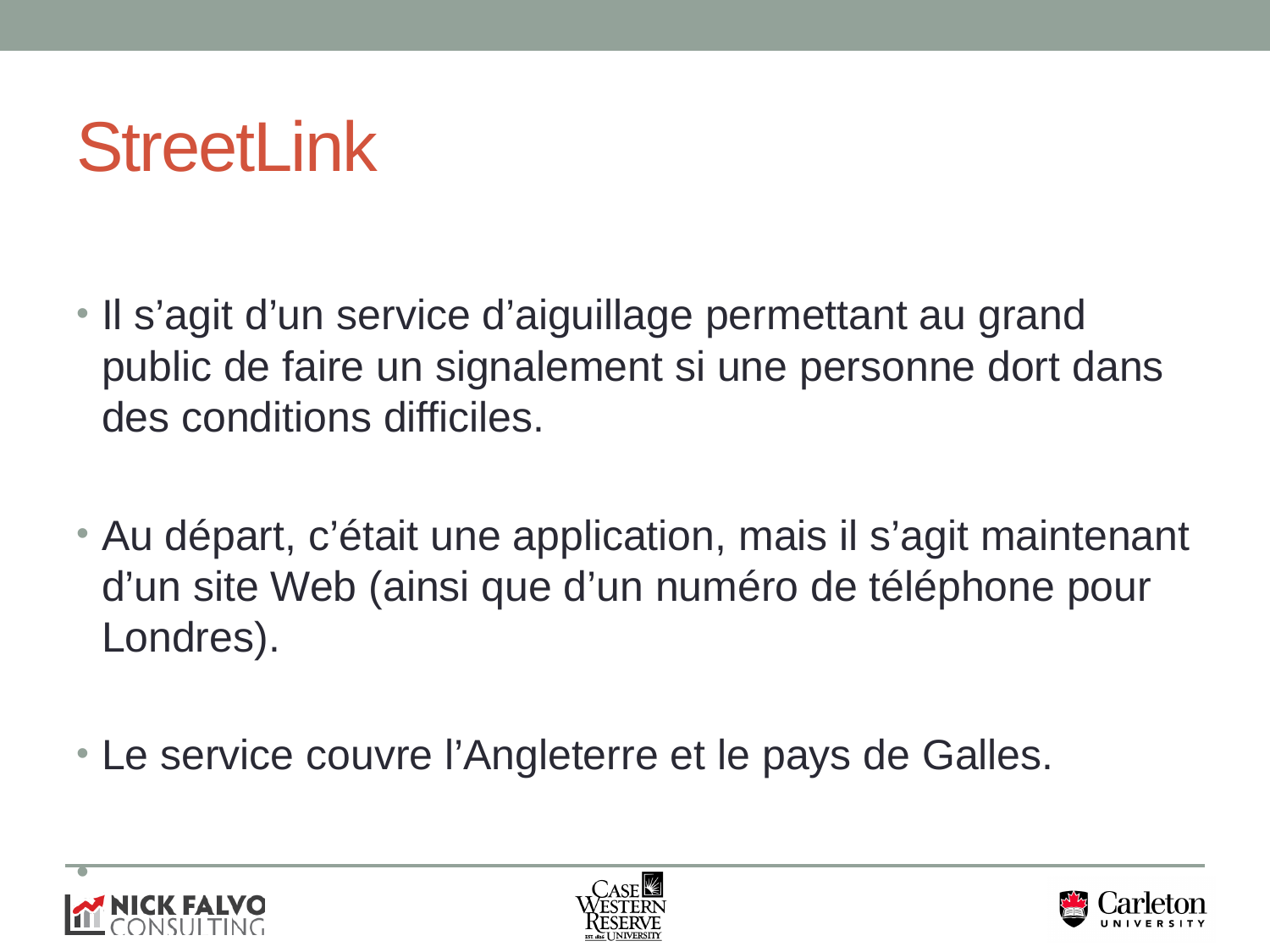

# StreetLink

Il s’agit d’un service d’aiguillage permettant au grand public de faire un signalement si une personne dort dans des conditions difficiles.

Au départ, c’était une application, mais il s’agit maintenant d’un site Web (ainsi que d’un numéro de téléphone pour Londres).

Le service couvre l’Angleterre et le pays de Galles.